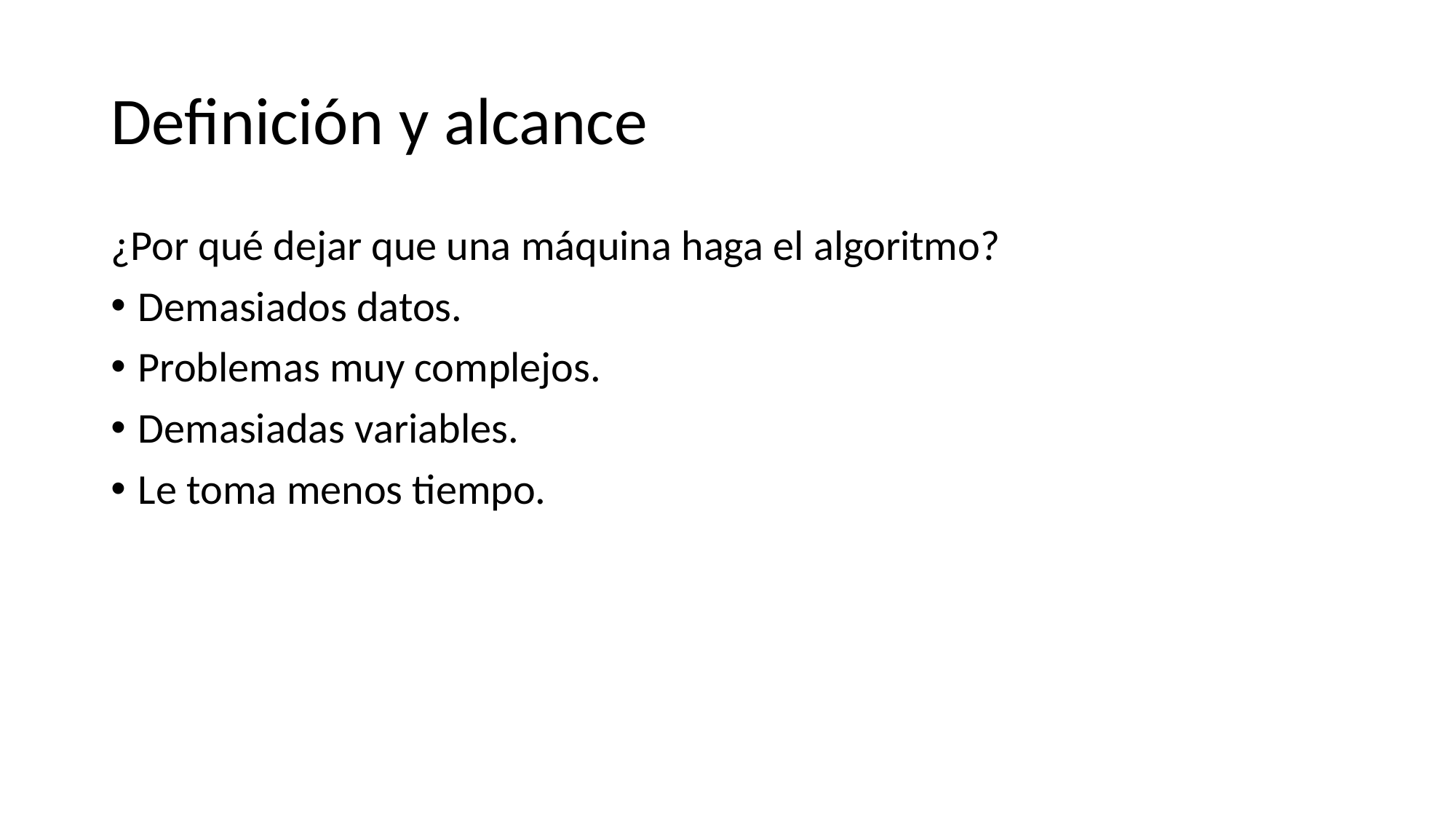

# Definición y alcance
¿Por qué dejar que una máquina haga el algoritmo?
Demasiados datos.
Problemas muy complejos.
Demasiadas variables.
Le toma menos tiempo.